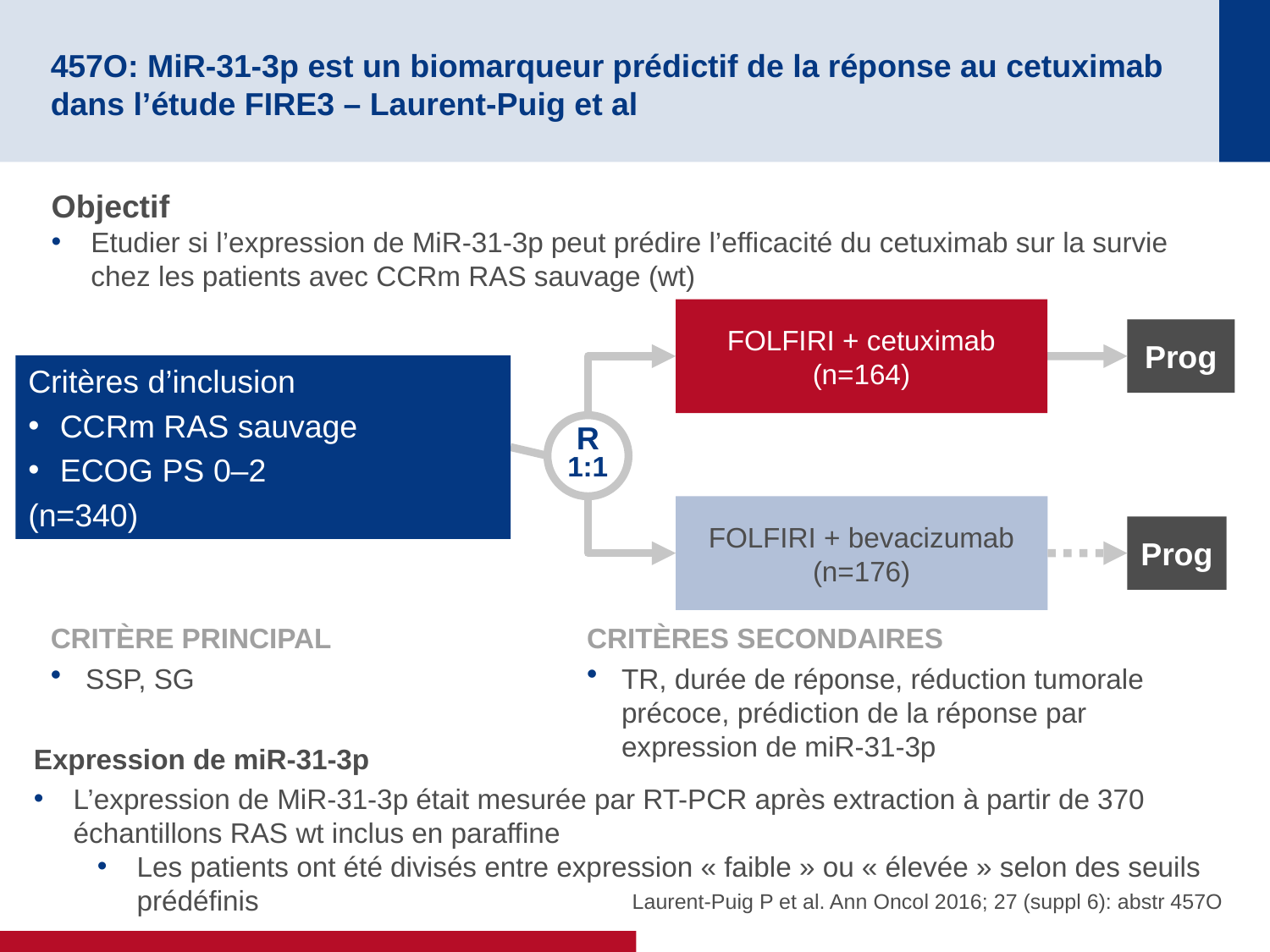

# 457O: MiR-31-3p est un biomarqueur prédictif de la réponse au cetuximab dans l’étude FIRE3 – Laurent-Puig et al
Objectif
Etudier si l’expression de MiR-31-3p peut prédire l’efficacité du cetuximab sur la survie chez les patients avec CCRm RAS sauvage (wt)
FOLFIRI + cetuximab
(n=164)
Prog
Critères d’inclusion
CCRm RAS sauvage
ECOG PS 0–2
(n=340)
R
1:1
FOLFIRI + bevacizumab
(n=176)
Prog
CRITÈRE PRINCIPAL
SSP, SG
CRITÈRES SECONDAIRES
TR, durée de réponse, réduction tumorale précoce, prédiction de la réponse par expression de miR-31-3p
Expression de miR-31-3p
L’expression de MiR-31-3p était mesurée par RT-PCR après extraction à partir de 370 échantillons RAS wt inclus en paraffine
Les patients ont été divisés entre expression « faible » ou « élevée » selon des seuils prédéfinis
Laurent-Puig P et al. Ann Oncol 2016; 27 (suppl 6): abstr 457O